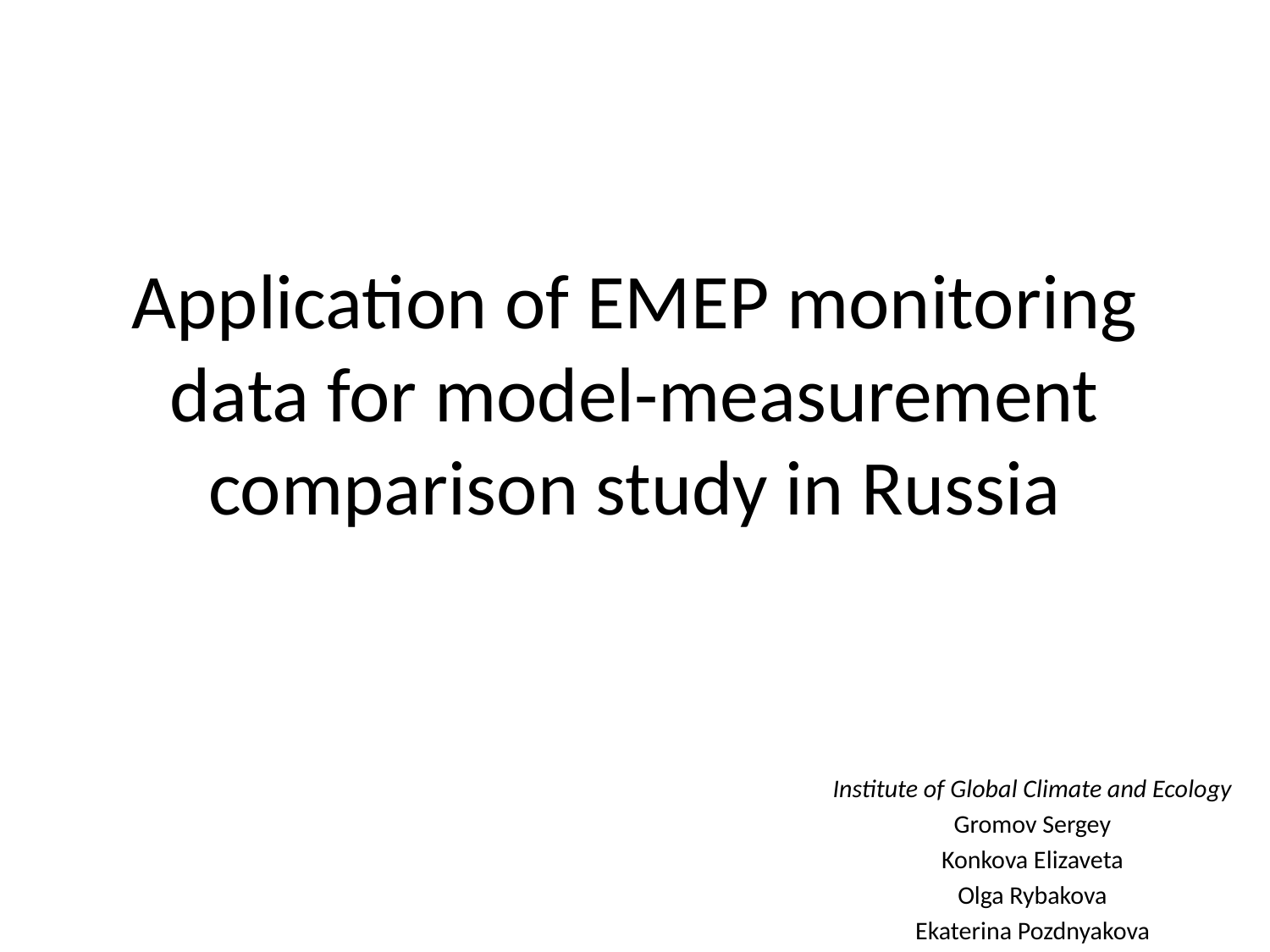

# Application of EMEP monitoring data for model-measurement comparison study in Russia
Institute of Global Climate and Ecology
Gromov Sergey
Konkova Elizaveta
Olga Rybakova
Ekaterina Pozdnyakova